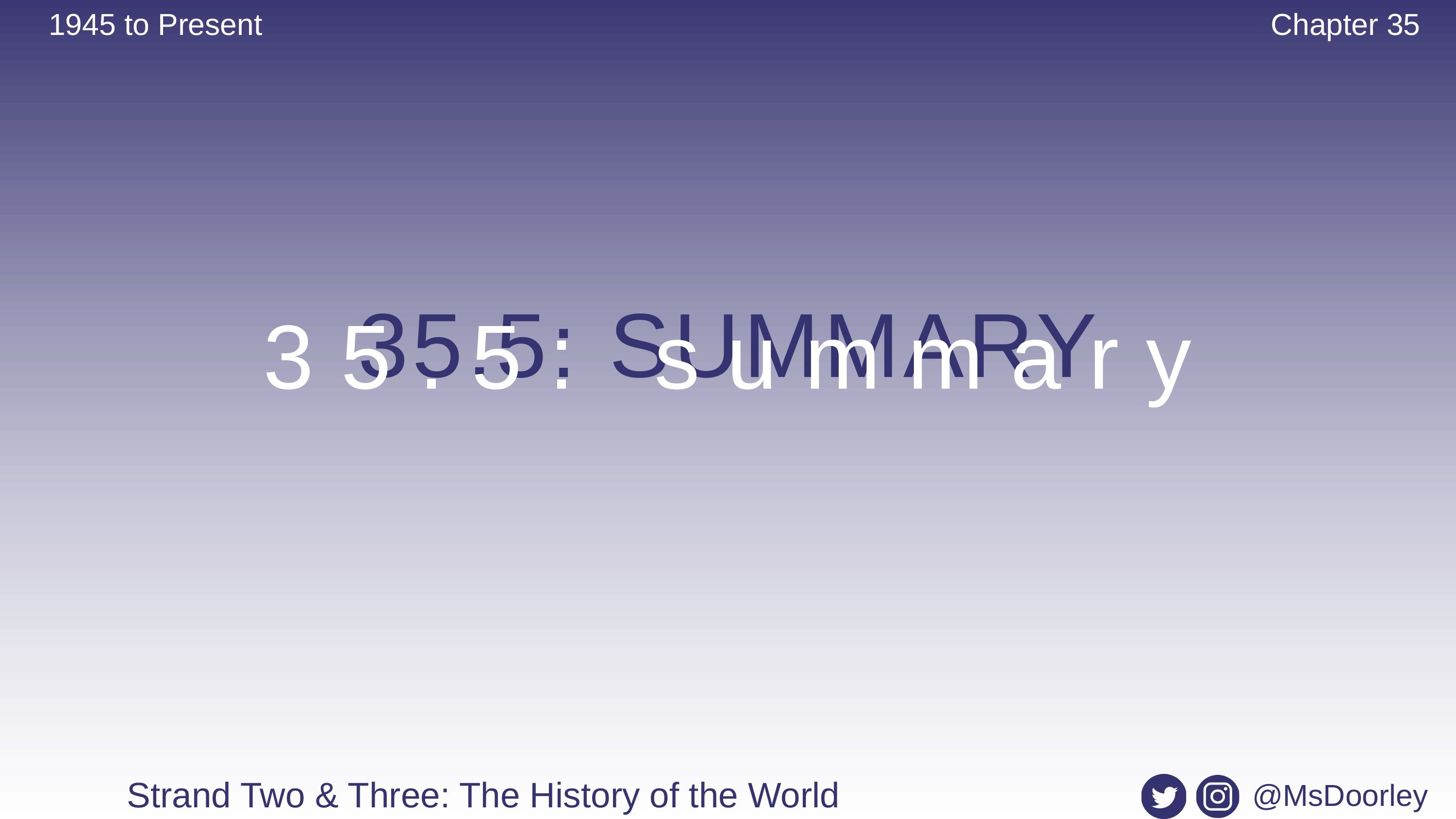

1945 to Present
Chapter 35
35.5: SUMMARY
35.5: summary
Strand Two & Three: The History of the World

@MsDoorley